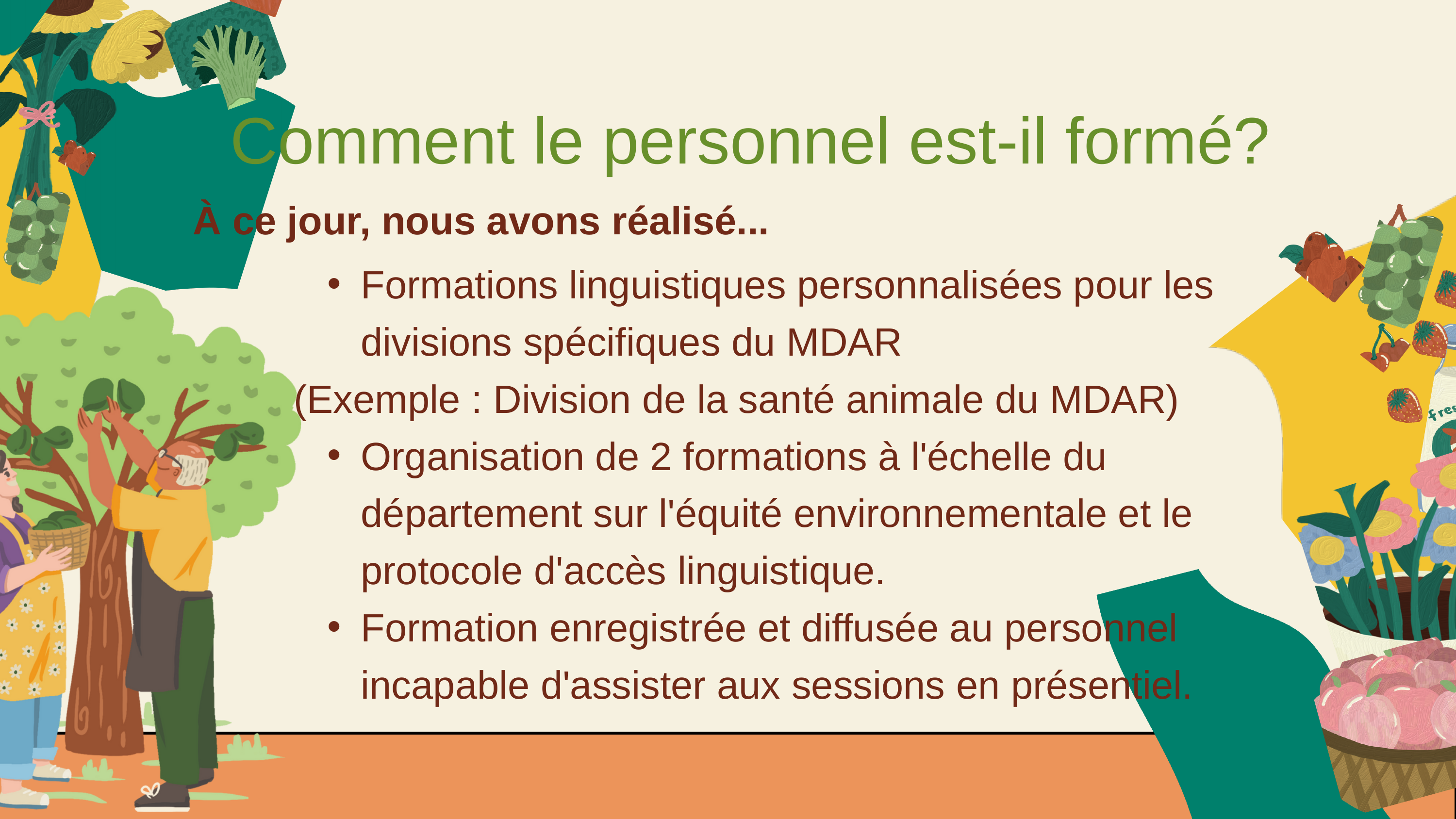

Comment le personnel est-il formé?

À ce jour, nous avons réalisé...
Formations linguistiques personnalisées pour les divisions spécifiques du MDAR
(Exemple : Division de la santé animale du MDAR)
Organisation de 2 formations à l'échelle du département sur l'équité environnementale et le protocole d'accès linguistique.
Formation enregistrée et diffusée au personnel incapable d'assister aux sessions en présentiel.